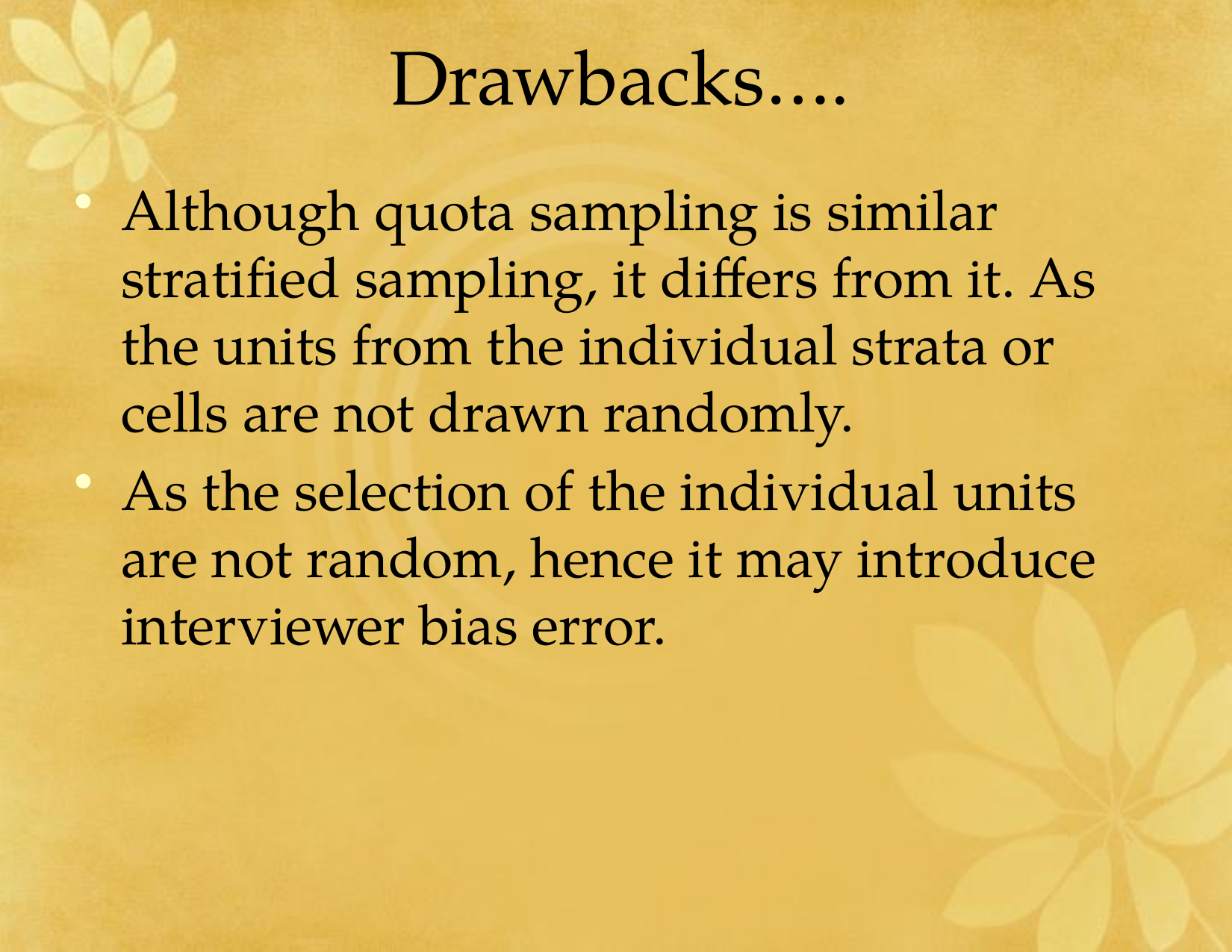

# Drawbacks….
Although quota sampling is similar stratified sampling, it differs from it. As the units from the individual strata or cells are not drawn randomly.
As the selection of the individual units are not random, hence it may introduce interviewer bias error.